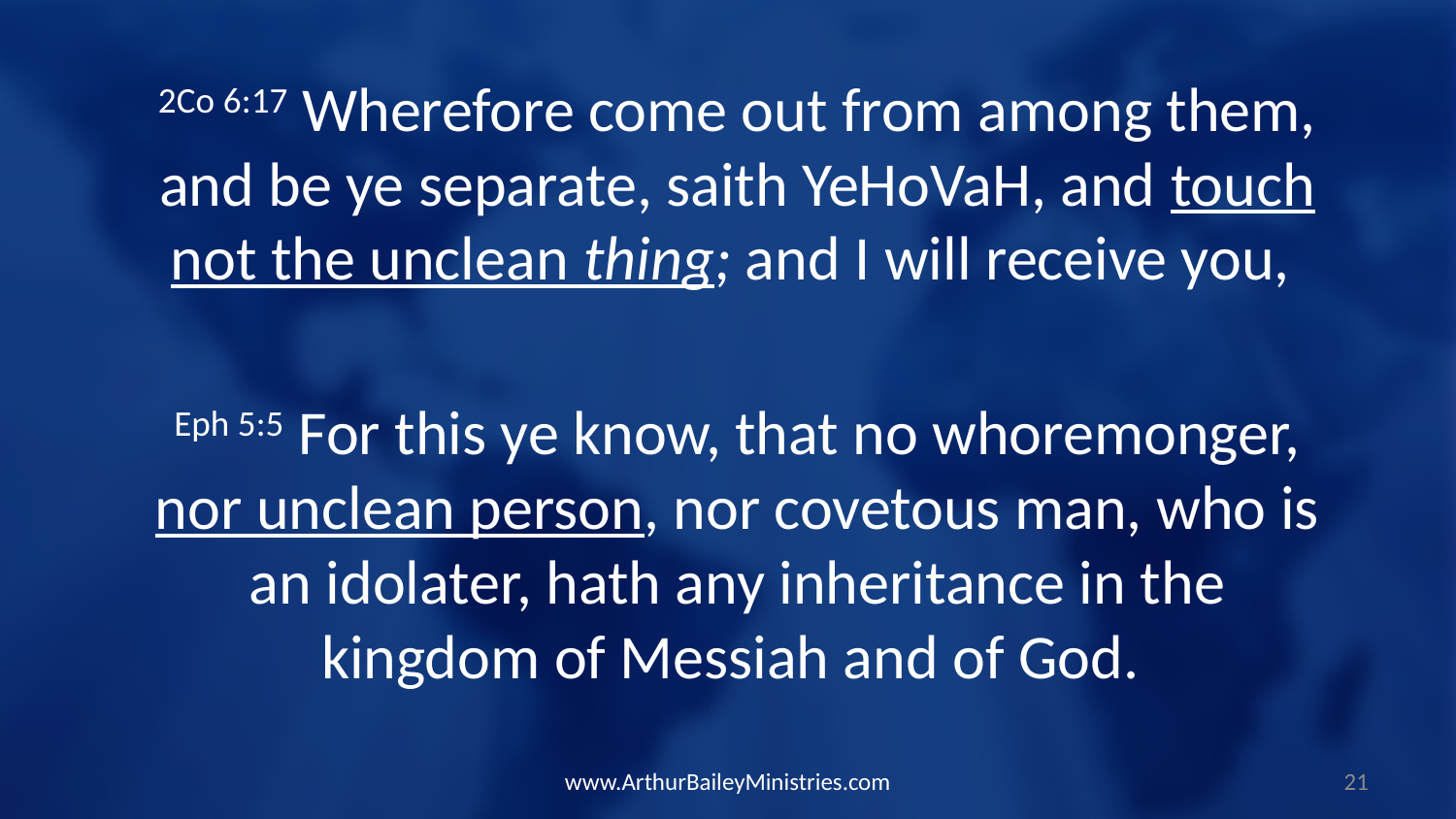

2Co 6:17 Wherefore come out from among them, and be ye separate, saith YeHoVaH, and touch not the unclean thing; and I will receive you,

Eph 5:5 For this ye know, that no whoremonger, nor unclean person, nor covetous man, who is an idolater, hath any inheritance in the kingdom of Messiah and of God.
www.ArthurBaileyMinistries.com
21